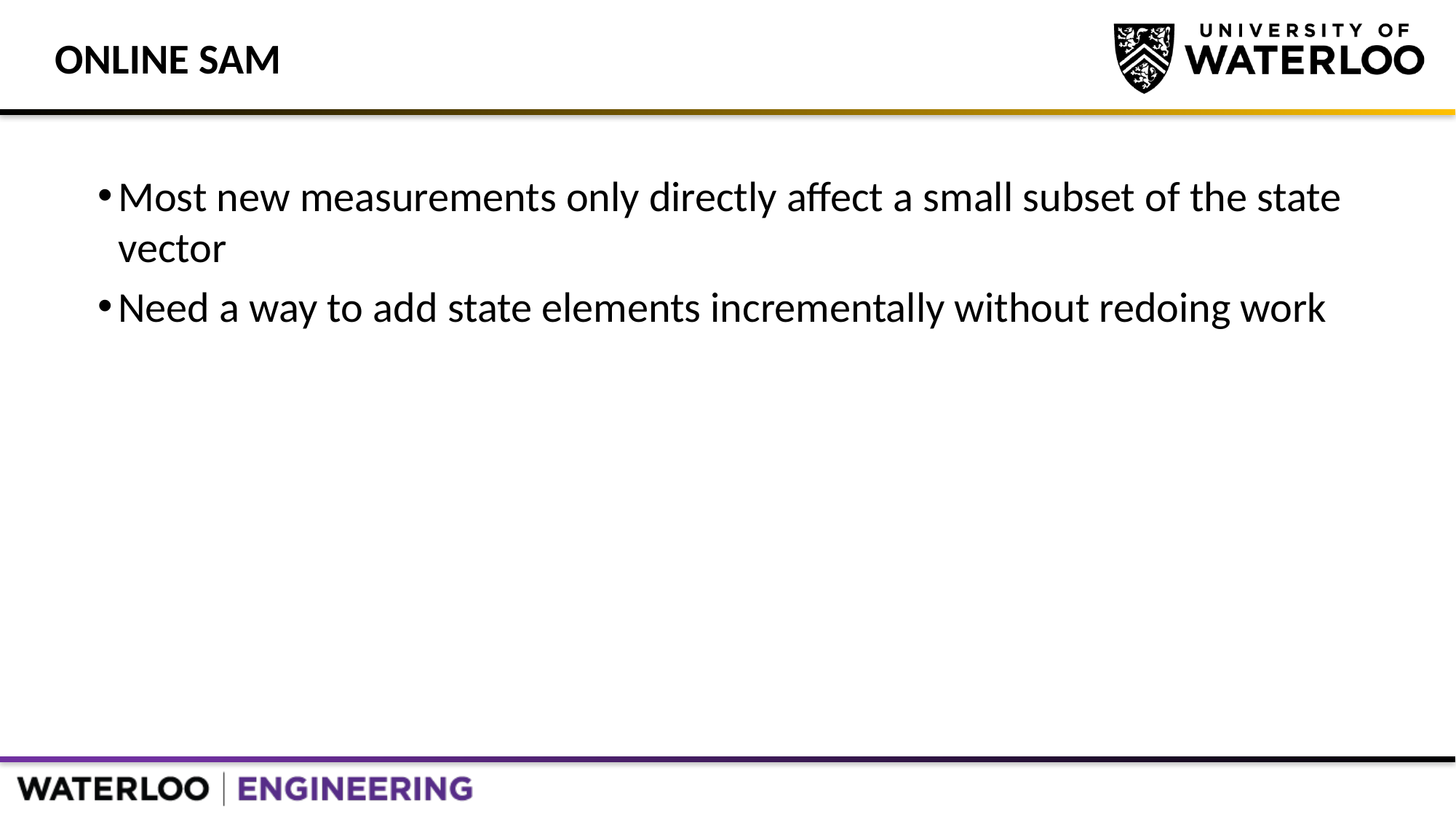

# Online SAM
Most new measurements only directly affect a small subset of the state vector
Need a way to add state elements incrementally without redoing work